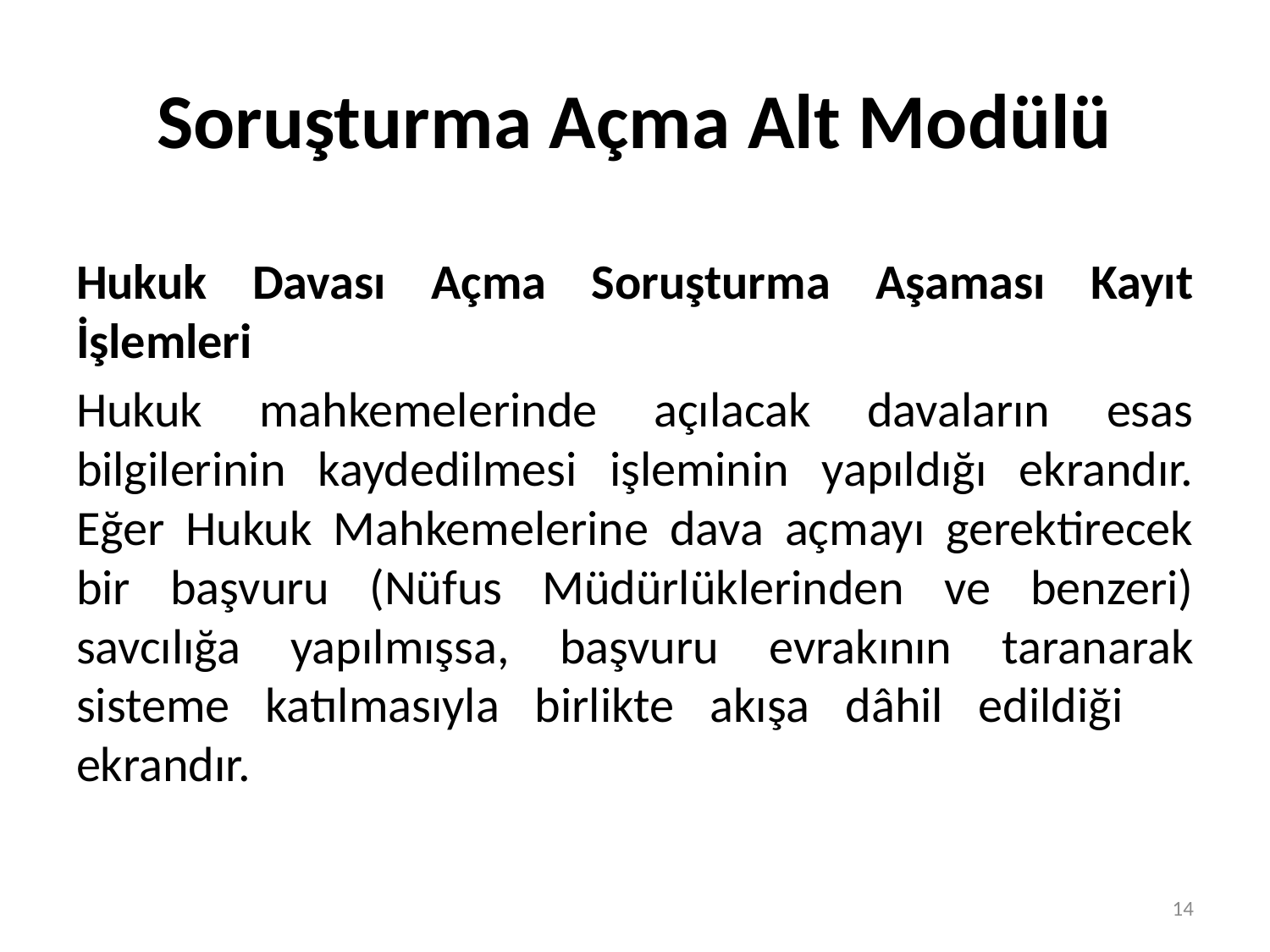

# Soruşturma Açma Alt Modülü
Hukuk Davası Açma Soruşturma Aşaması Kayıt İşlemleri
Hukuk mahkemelerinde açılacak davaların esas bilgilerinin kaydedilmesi işleminin yapıldığı ekrandır. Eğer Hukuk Mahkemelerine dava açmayı gerektirecek bir başvuru (Nüfus Müdürlüklerinden ve benzeri) savcılığa yapılmışsa, başvuru evrakının taranarak sisteme katılmasıyla birlikte akışa dâhil edildiği   ekrandır.
14